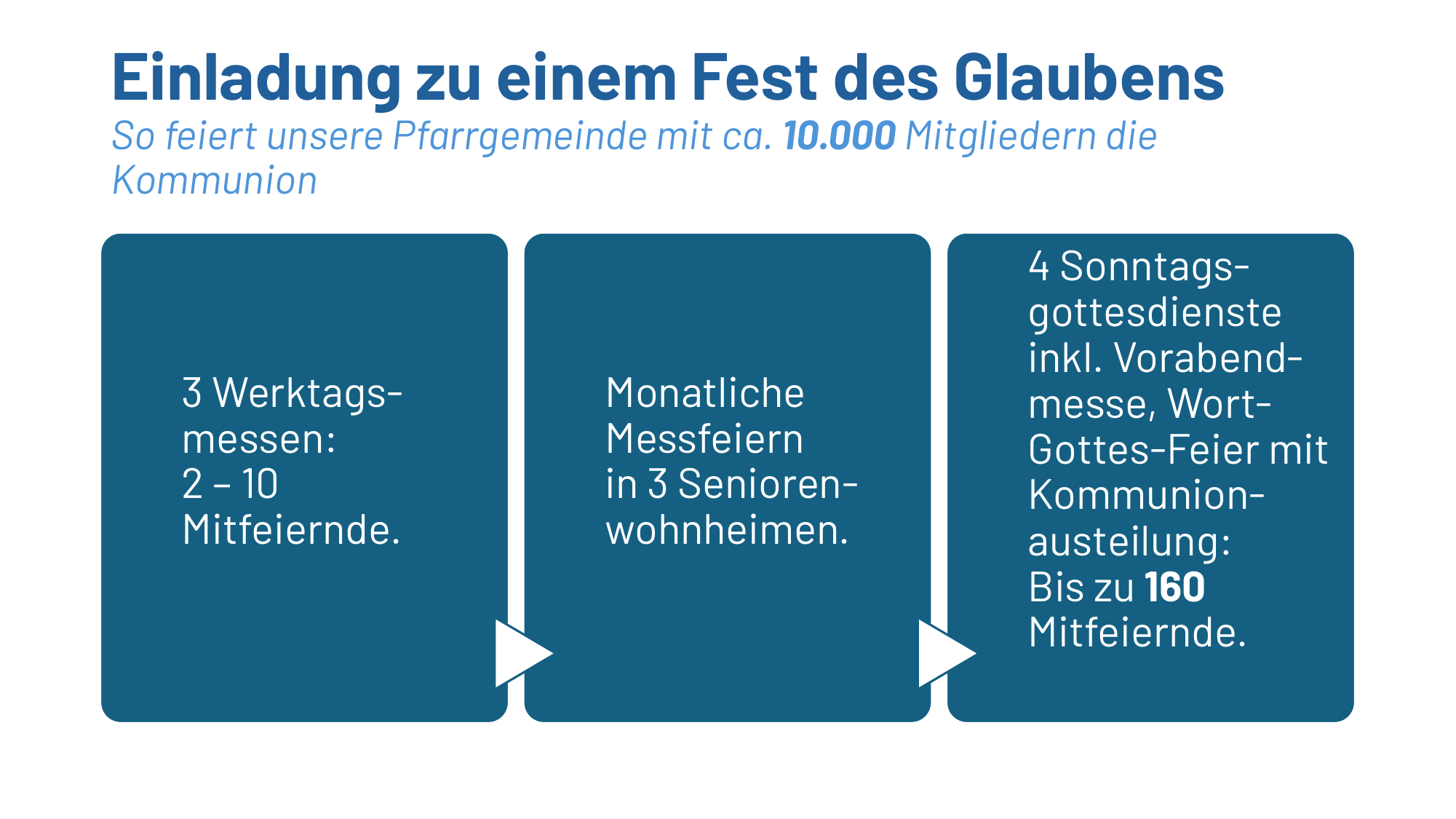

# Einladung zu einem Fest des Glaubens So feiert unsere Pfarrgemeinde mit ca. 10.000 Mitgliedern die Kommunion

3 Werktags-messen:
2 – 10 Mitfeiernde.

Monatliche Messfeiern
in 3 Senioren-wohnheimen.

4 Sonntags-gottesdienste inkl. Vorabend-messe, Wort-Gottes-Feier mit Kommunion-austeilung:
Bis zu 160 Mitfeiernde.